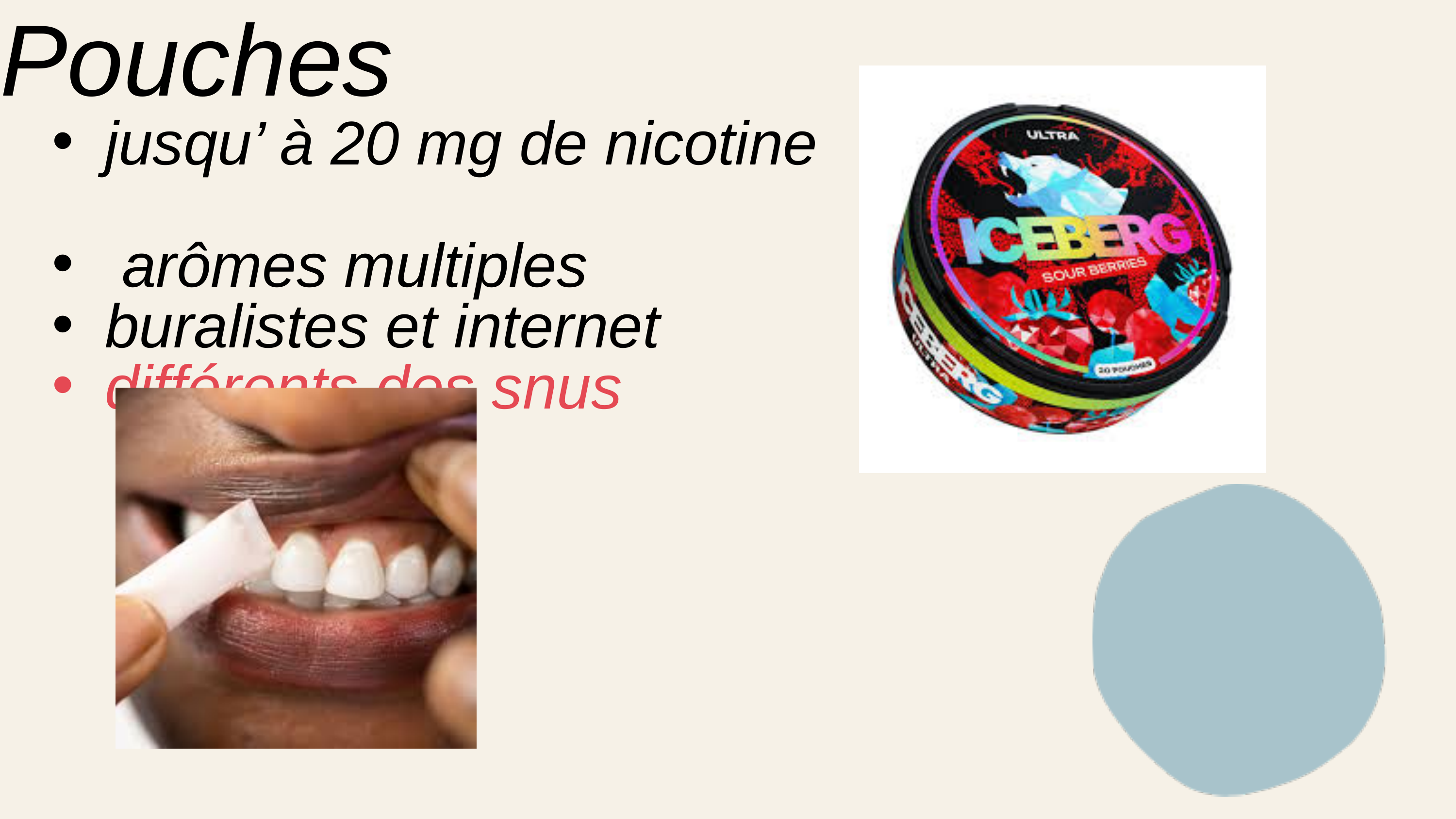

Pouches
jusqu’ à 20 mg de nicotine
 arômes multiples
buralistes et internet
différents des snus